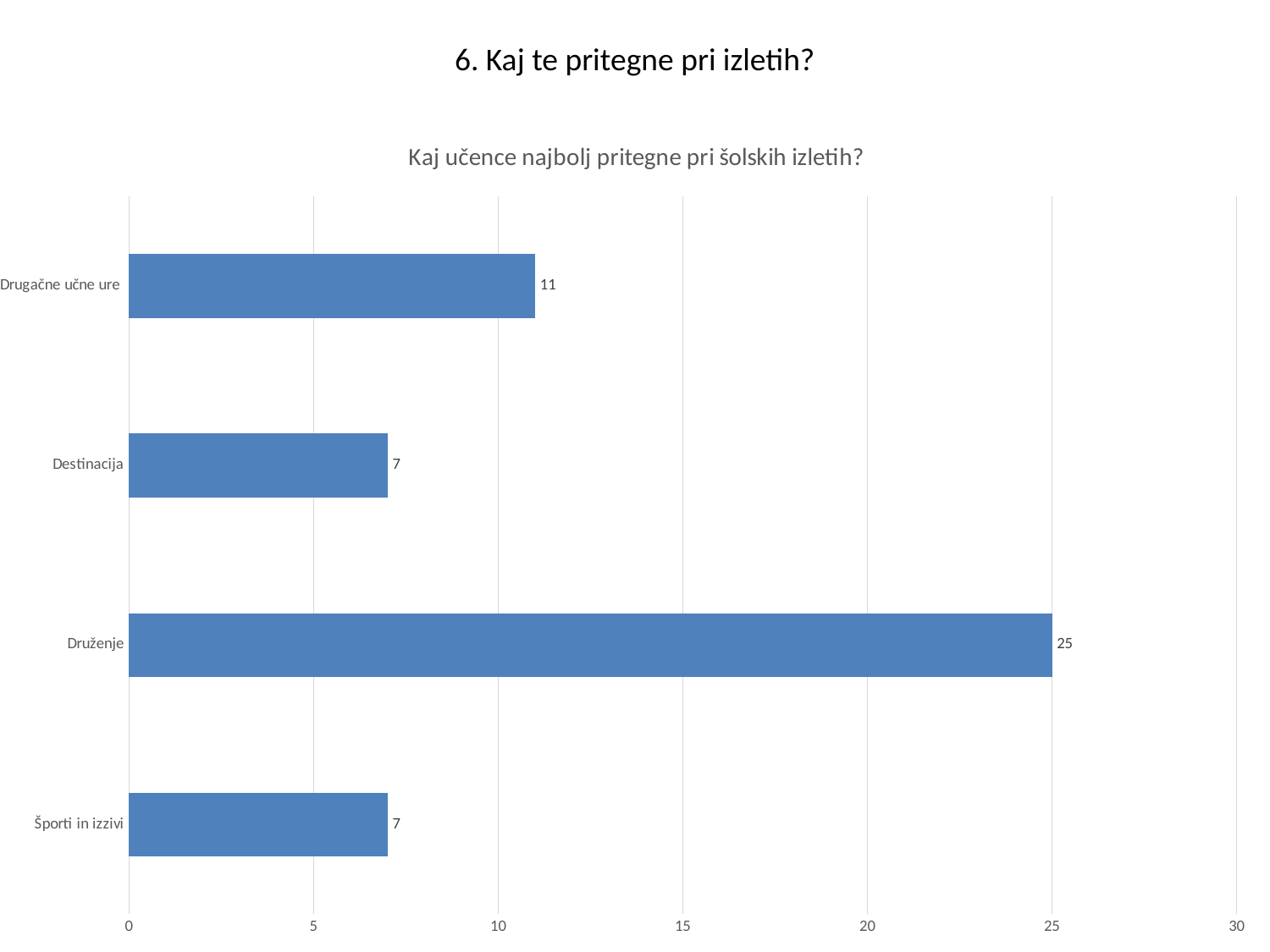

6. Kaj te pritegne pri izletih?

### Chart: Kaj učence najbolj pritegne pri šolskih izletih?

| Category |  |
|---|---|
| Športi in izzivi | 7.0 |
| Druženje | 25.0 |
| Destinacija | 7.0 |
| Drugačne učne ure  | 11.0 |